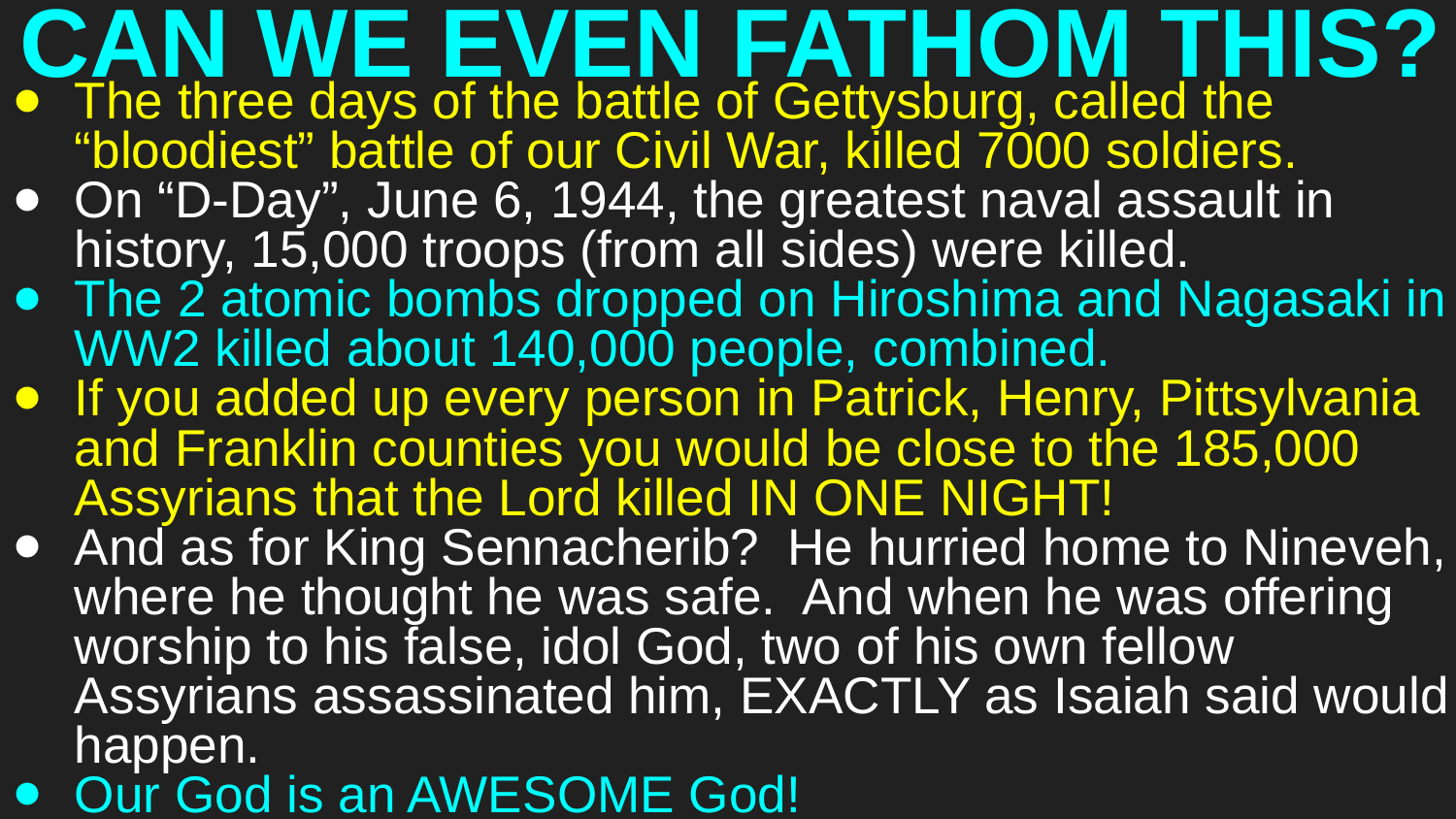

# CAN WE EVEN FATHOM THIS?
The three days of the battle of Gettysburg, called the “bloodiest” battle of our Civil War, killed 7000 soldiers.
On “D-Day”, June 6, 1944, the greatest naval assault in history, 15,000 troops (from all sides) were killed.
The 2 atomic bombs dropped on Hiroshima and Nagasaki in WW2 killed about 140,000 people, combined.
If you added up every person in Patrick, Henry, Pittsylvania and Franklin counties you would be close to the 185,000 Assyrians that the Lord killed IN ONE NIGHT!
And as for King Sennacherib?  He hurried home to Nineveh, where he thought he was safe.  And when he was offering worship to his false, idol God, two of his own fellow Assyrians assassinated him, EXACTLY as Isaiah said would happen.
Our God is an AWESOME God!